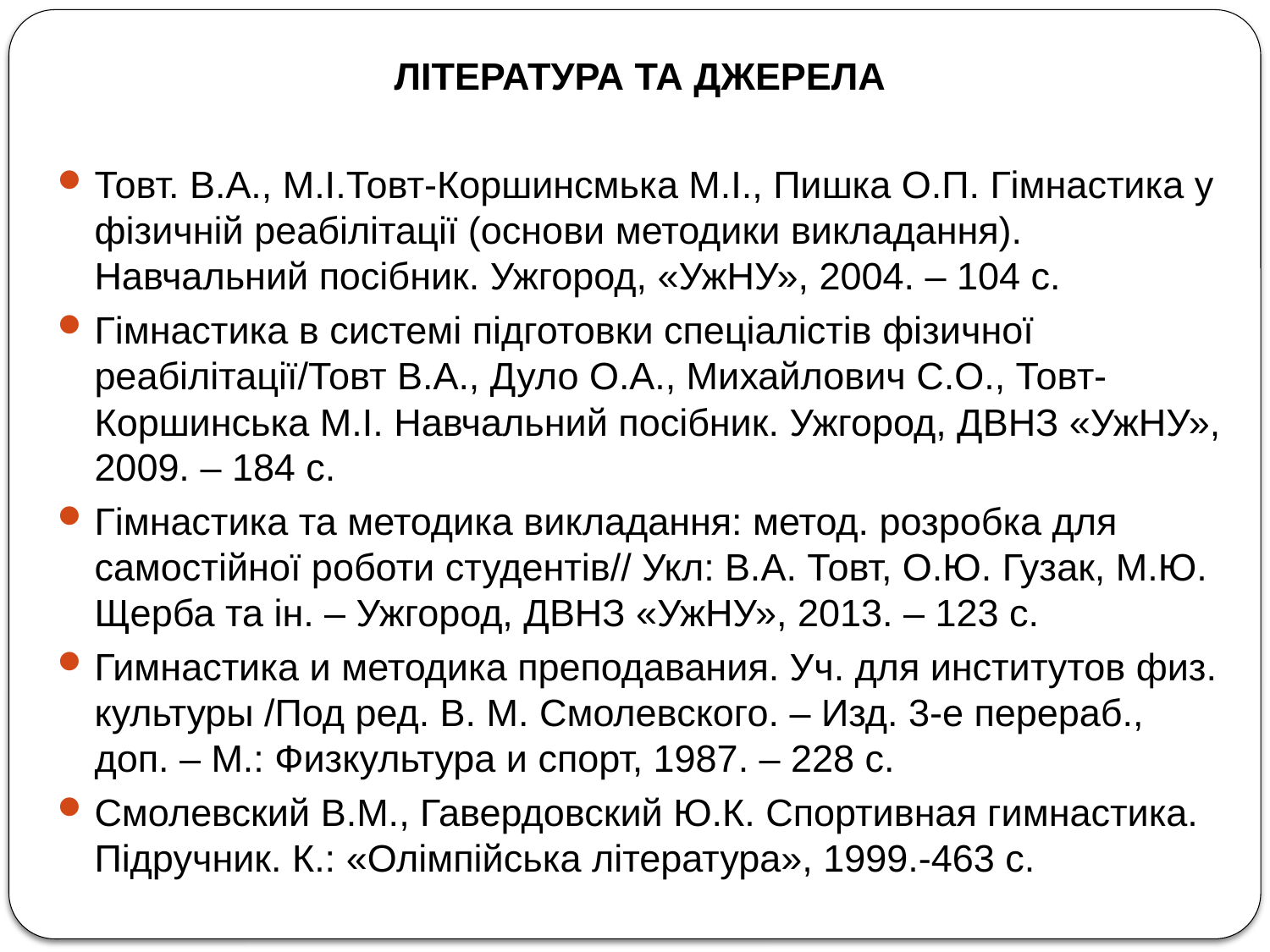

# Таким чином:
ЛІТЕРАТУРА ТА ДЖЕРЕЛА

Товт. В.А., М.І.Товт-Коршинсмька М.І., Пишка О.П. Гімнастика у фізичній реабілітації (основи методики викладання).  Навчальний посібник. Ужгород, «УжНУ», 2004. – 104 с.
Гімнастика в системі підготовки спеціалістів фізичної реабілітації/Товт В.А., Дуло О.А., Михайлович C.О., Товт-Коршинська М.І. Навчальний посібник. Ужгород, ДВНЗ «УжНУ», 2009. – 184 с.
Гімнастика та методика викладання: метод. розробка для самостійної роботи студентів// Укл: В.А. Товт, О.Ю. Гузак, М.Ю. Щерба та ін. – Ужгород, ДВНЗ «УжНУ», 2013. – 123 с.
Гимнастика и методика преподавания. Уч. для институтов физ. культуры /Под ред. В. М. Смолевского. – Изд. 3-е перераб., доп. – М.: Физкультура и спорт, 1987. – 228 с.
Смолевский В.М., Гавердовский Ю.К. Спортивная гимнастика. Підручник. К.: «Олімпійська література», 1999.-463 с.